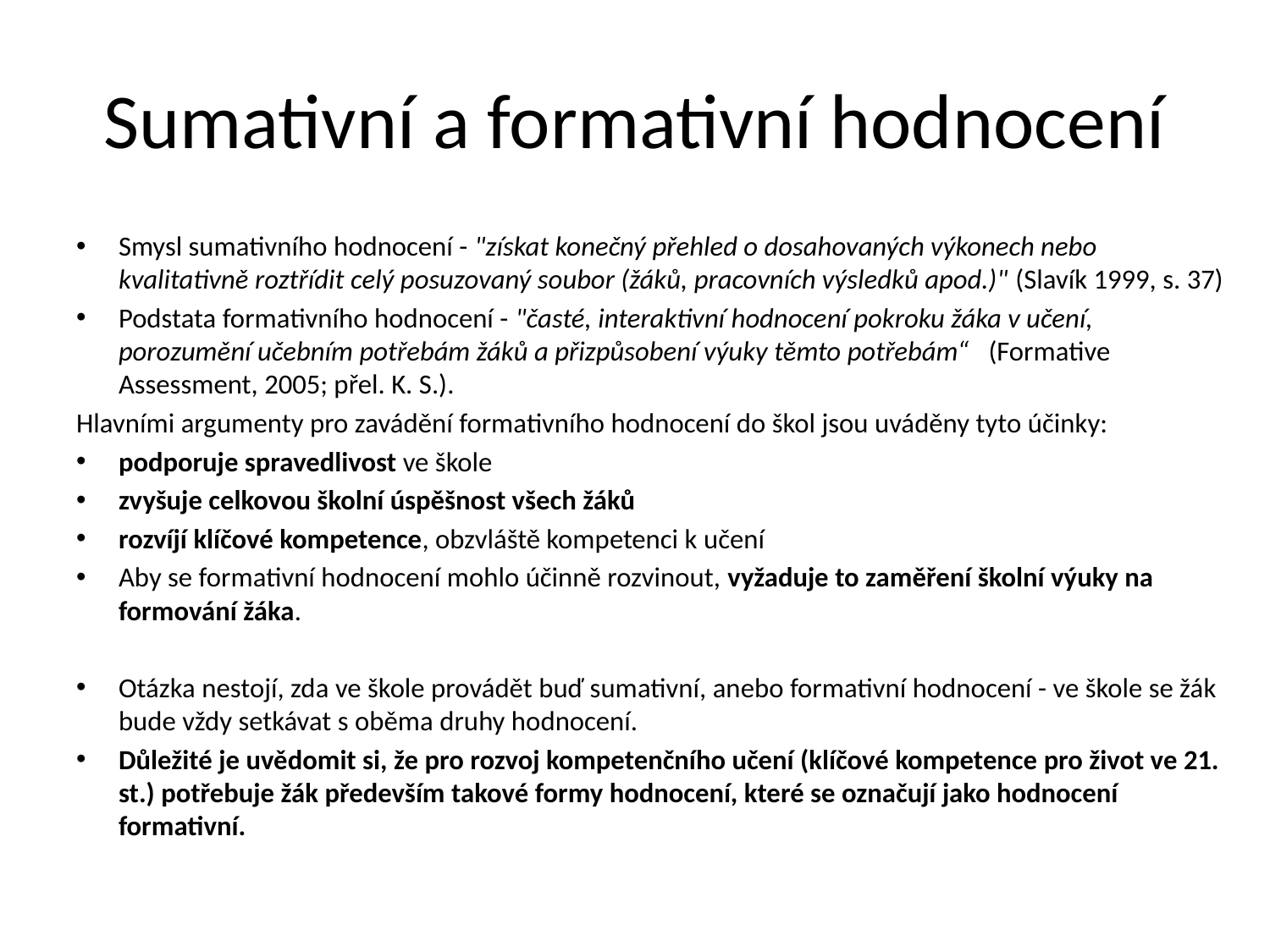

# Sumativní a formativní hodnocení
Smysl sumativního hodnocení - "získat konečný přehled o dosahovaných výkonech nebo kvalitativně roztřídit celý posuzovaný soubor (žáků, pracovních výsledků apod.)" (Slavík 1999, s. 37)
Podstata formativního hodnocení - "časté, interaktivní hodnocení pokroku žáka v učení, porozumění učebním potřebám žáků a přizpůsobení výuky těmto potřebám“   (Formative Assessment, 2005; přel. K. S.).
Hlavními argumenty pro zavádění formativního hodnocení do škol jsou uváděny tyto účinky:
podporuje spravedlivost ve škole
zvyšuje celkovou školní úspěšnost všech žáků
rozvíjí klíčové kompetence, obzvláště kompetenci k učení
Aby se formativní hodnocení mohlo účinně rozvinout, vyžaduje to zaměření školní výuky na formování žáka.

Otázka nestojí, zda ve škole provádět buď sumativní, anebo formativní hodnocení - ve škole se žák bude vždy setkávat s oběma druhy hodnocení.
Důležité je uvědomit si, že pro rozvoj kompetenčního učení (klíčové kompetence pro život ve 21. st.) potřebuje žák především takové formy hodnocení, které se označují jako hodnocení formativní.